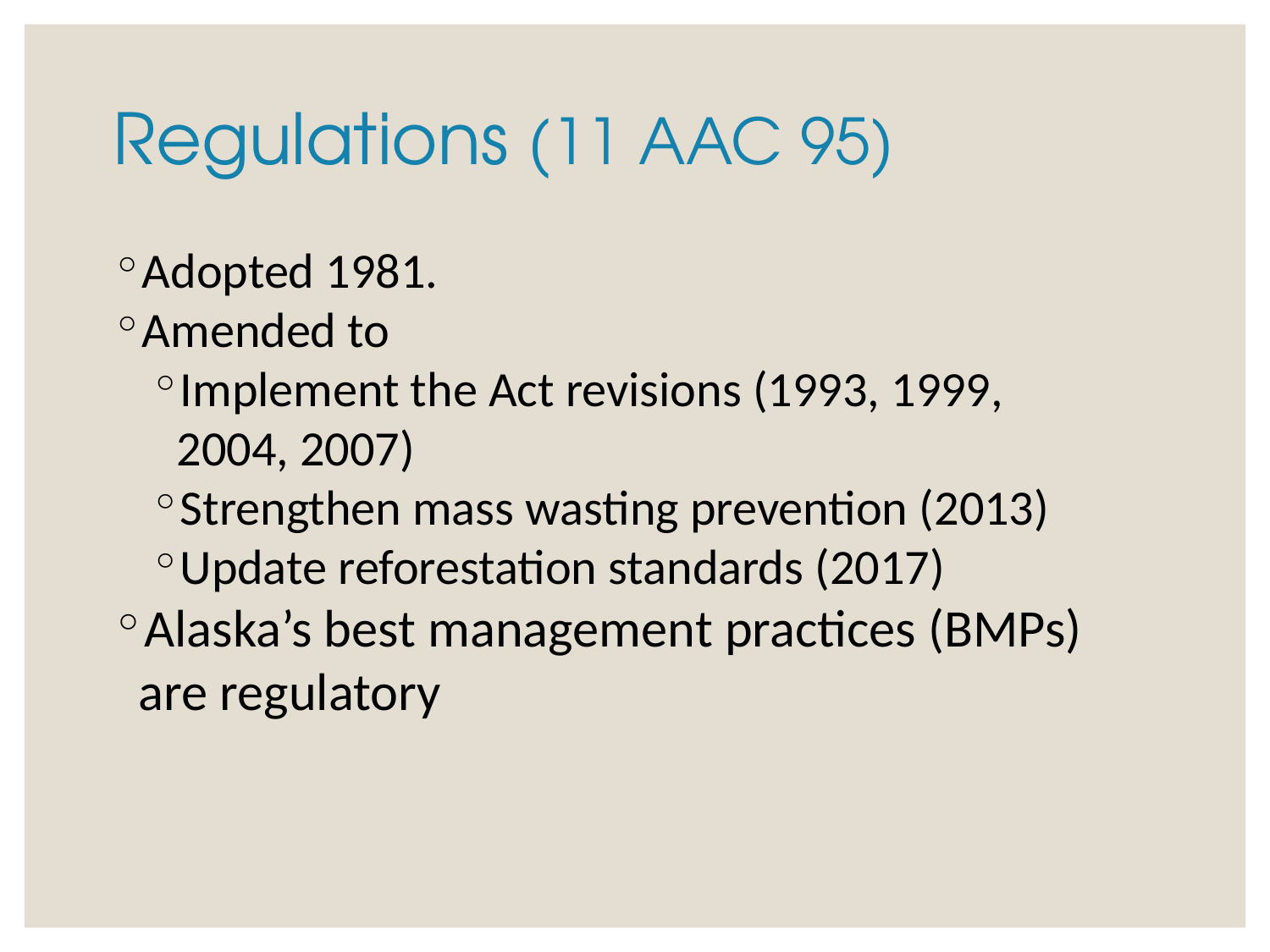

# Regulations (11 AAC 95)
Adopted 1981.
Amended to
Implement the Act revisions (1993, 1999, 2004, 2007)
Strengthen mass wasting prevention (2013)
Update reforestation standards (2017)
Alaska’s best management practices (BMPs) are regulatory